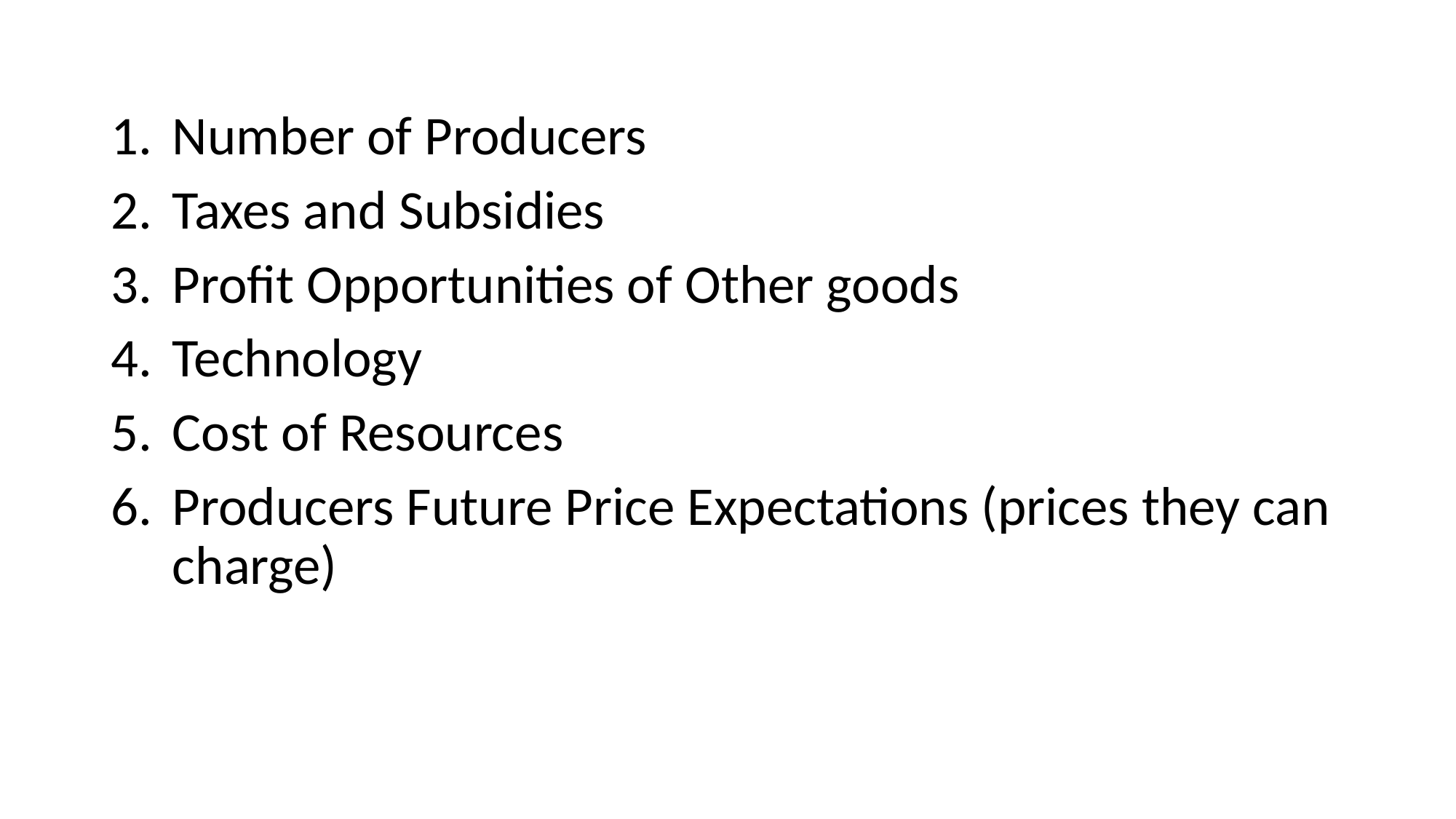

#
Number of Producers
Taxes and Subsidies
Profit Opportunities of Other goods
Technology
Cost of Resources
Producers Future Price Expectations (prices they can charge)